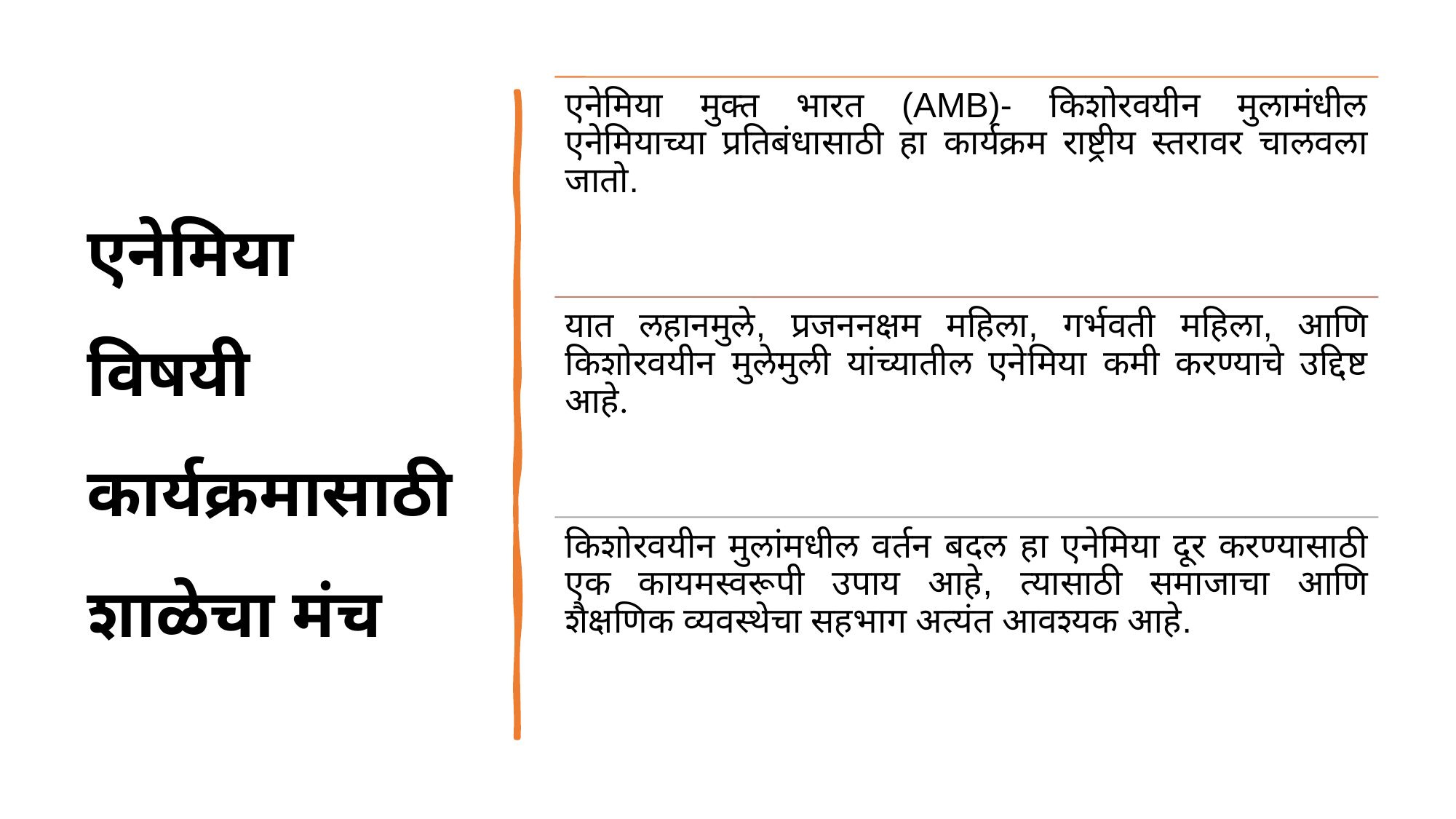

एनेमिया मुक्त भारत (AMB)- किशोरवयीन मुलामंधील एनेमियाच्या प्रतिबंधासाठी हा कार्यक्रम राष्ट्रीय स्तरावर चालवला जातो.
यात लहानमुले, प्रजननक्षम महिला, गर्भवती महिला, आणि किशोरवयीन मुलेमुली यांच्यातील एनेमिया कमी करण्याचे उद्दिष्ट आहे.
किशोरवयीन मुलांमधील वर्तन बदल हा एनेमिया दूर करण्यासाठी एक कायमस्वरूपी उपाय आहे, त्यासाठी समाजाचा आणि शैक्षणिक व्यवस्थेचा सहभाग अत्यंत आवश्यक आहे.
# एनेमिया विषयी कार्यक्रमासाठी शाळेचा मंच